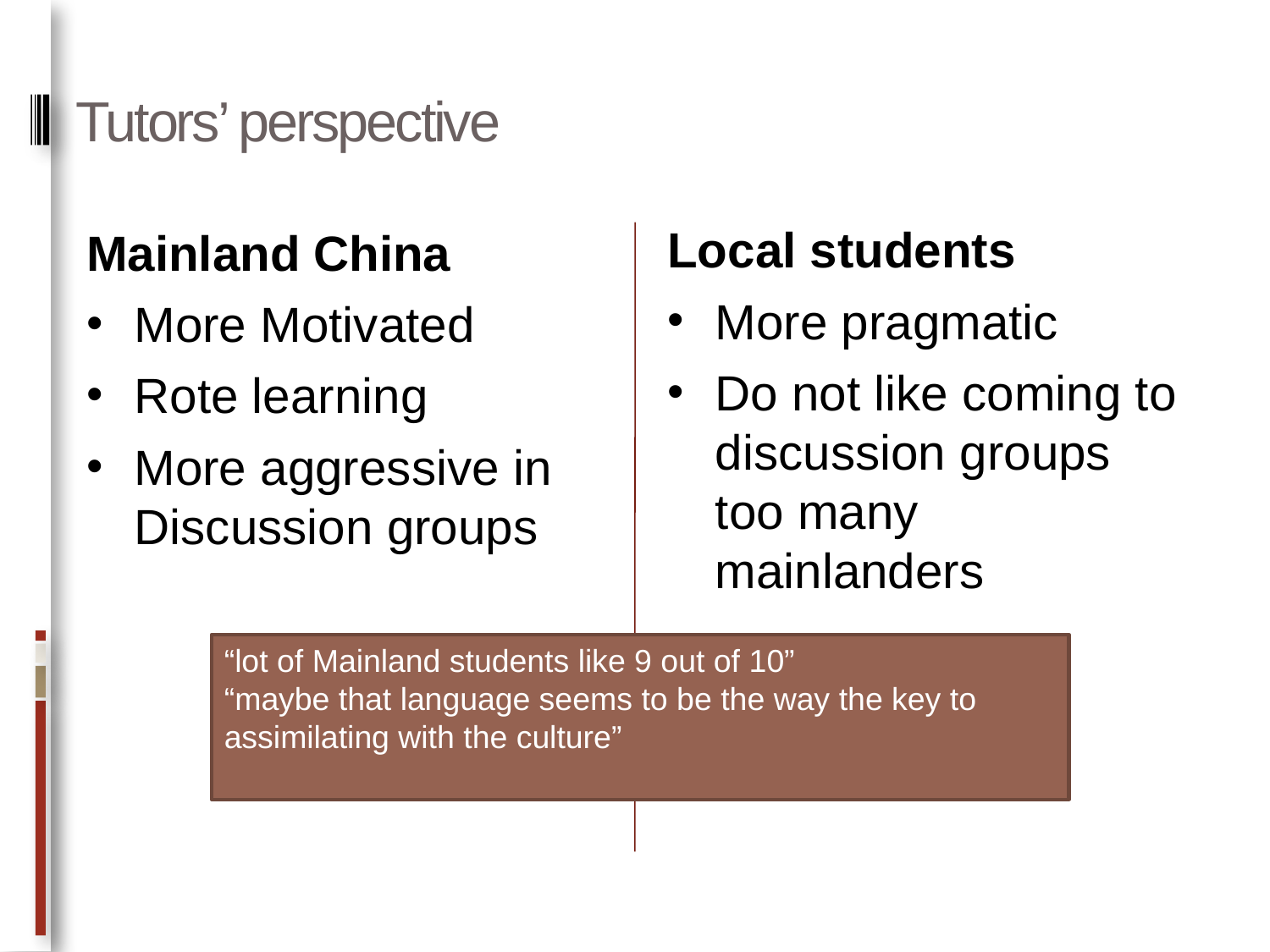

# Tutors’ perspective
Local students
More pragmatic
Do not like coming to discussion groups too many mainlanders
Mainland China
More Motivated
Rote learning
More aggressive in Discussion groups
“lot of Mainland students like 9 out of 10”
“maybe that language seems to be the way the key to assimilating with the culture”